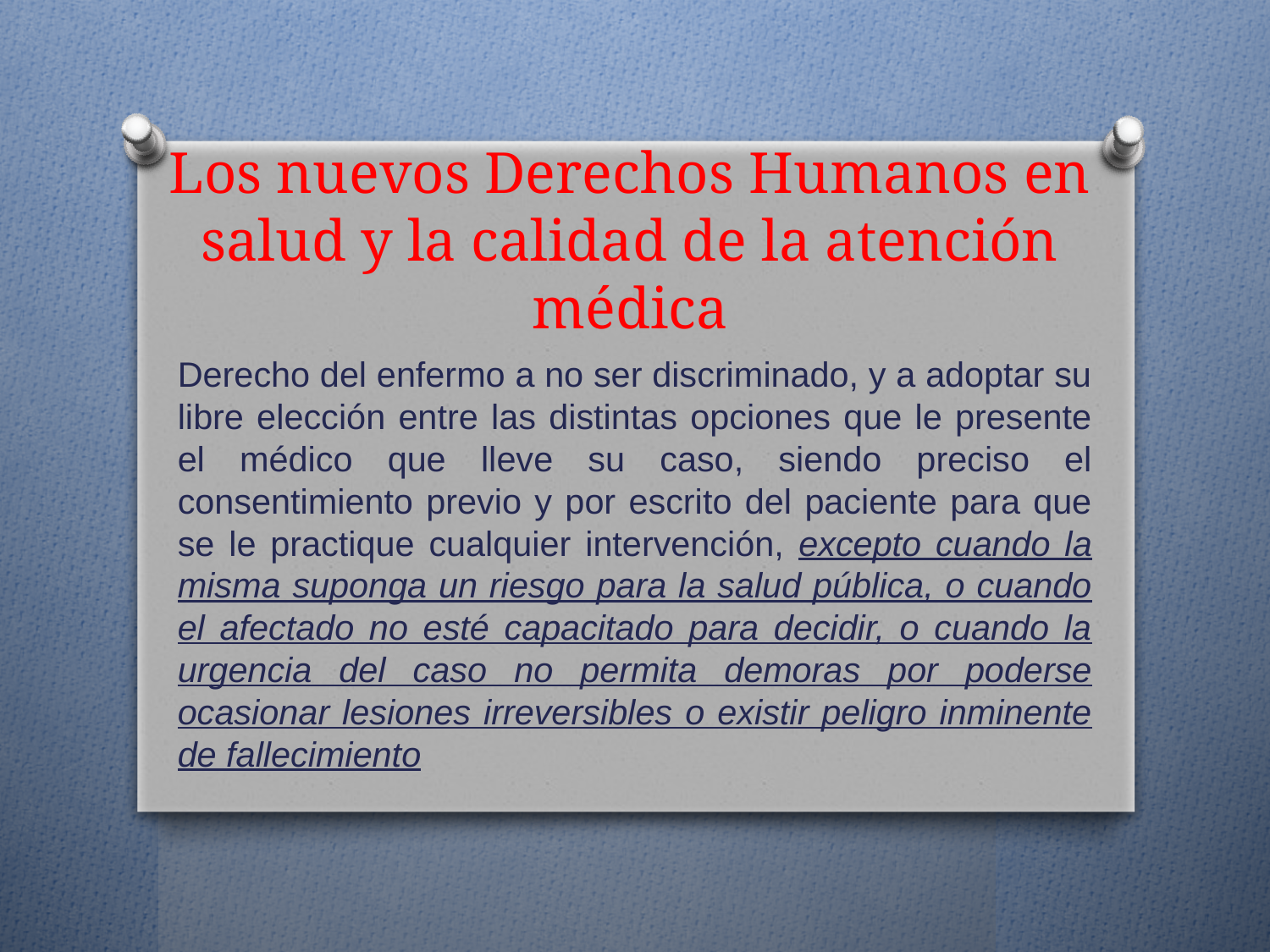

# Los nuevos Derechos Humanos en salud y la calidad de la atención médica
Derecho del enfermo a no ser discriminado, y a adoptar su libre elección entre las distintas opciones que le presente el médico que lleve su caso, siendo preciso el consentimiento previo y por escrito del paciente para que se le practique cualquier intervención, excepto cuando la misma suponga un riesgo para la salud pública, o cuando el afectado no esté capacitado para decidir, o cuando la urgencia del caso no permita demoras por poderse ocasionar lesiones irreversibles o existir peligro inminente de fallecimiento